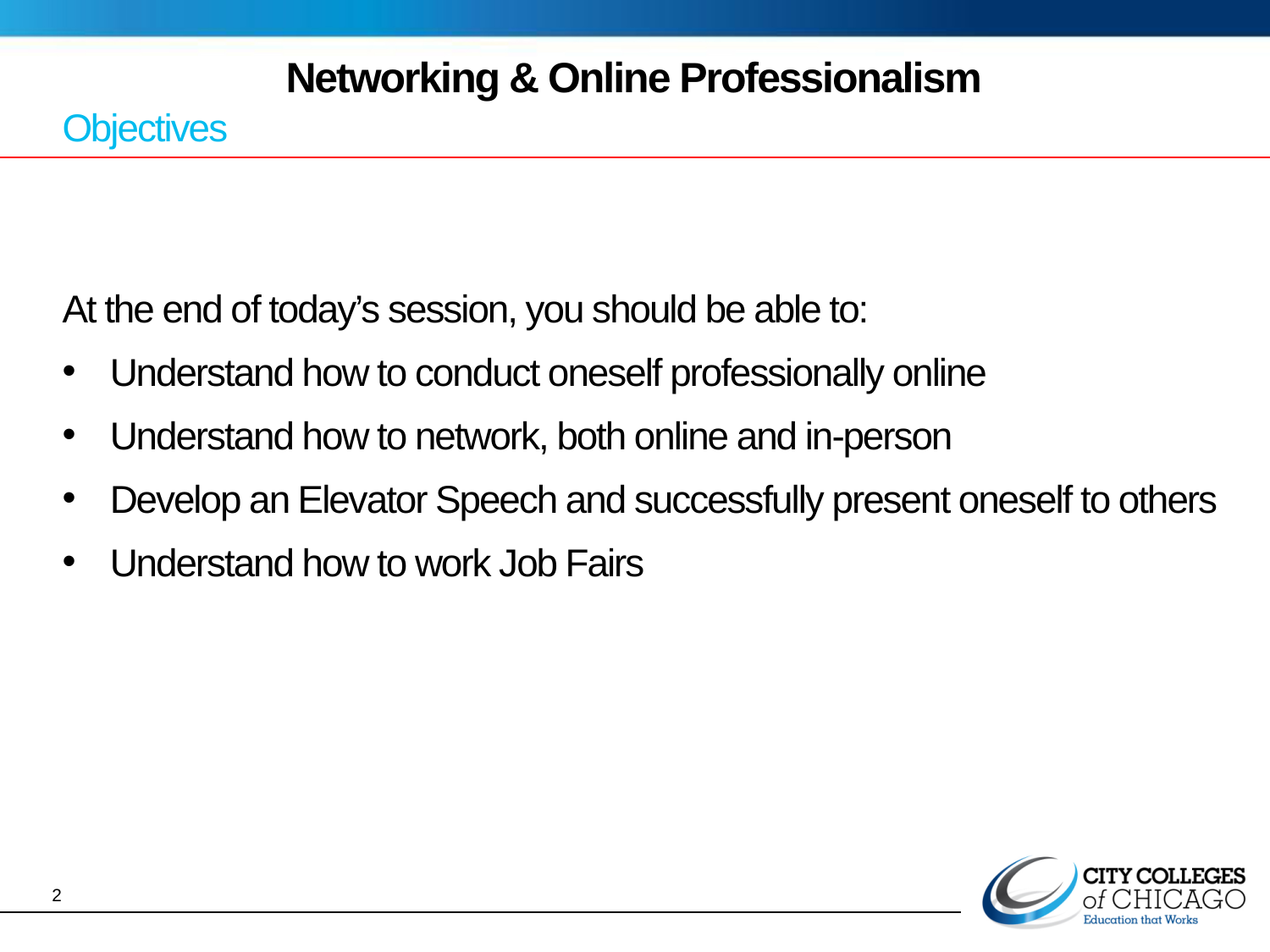

# Networking & Online Professionalism
Objectives
At the end of today’s session, you should be able to:
Understand how to conduct oneself professionally online
Understand how to network, both online and in-person
Develop an Elevator Speech and successfully present oneself to others
Understand how to work Job Fairs
2